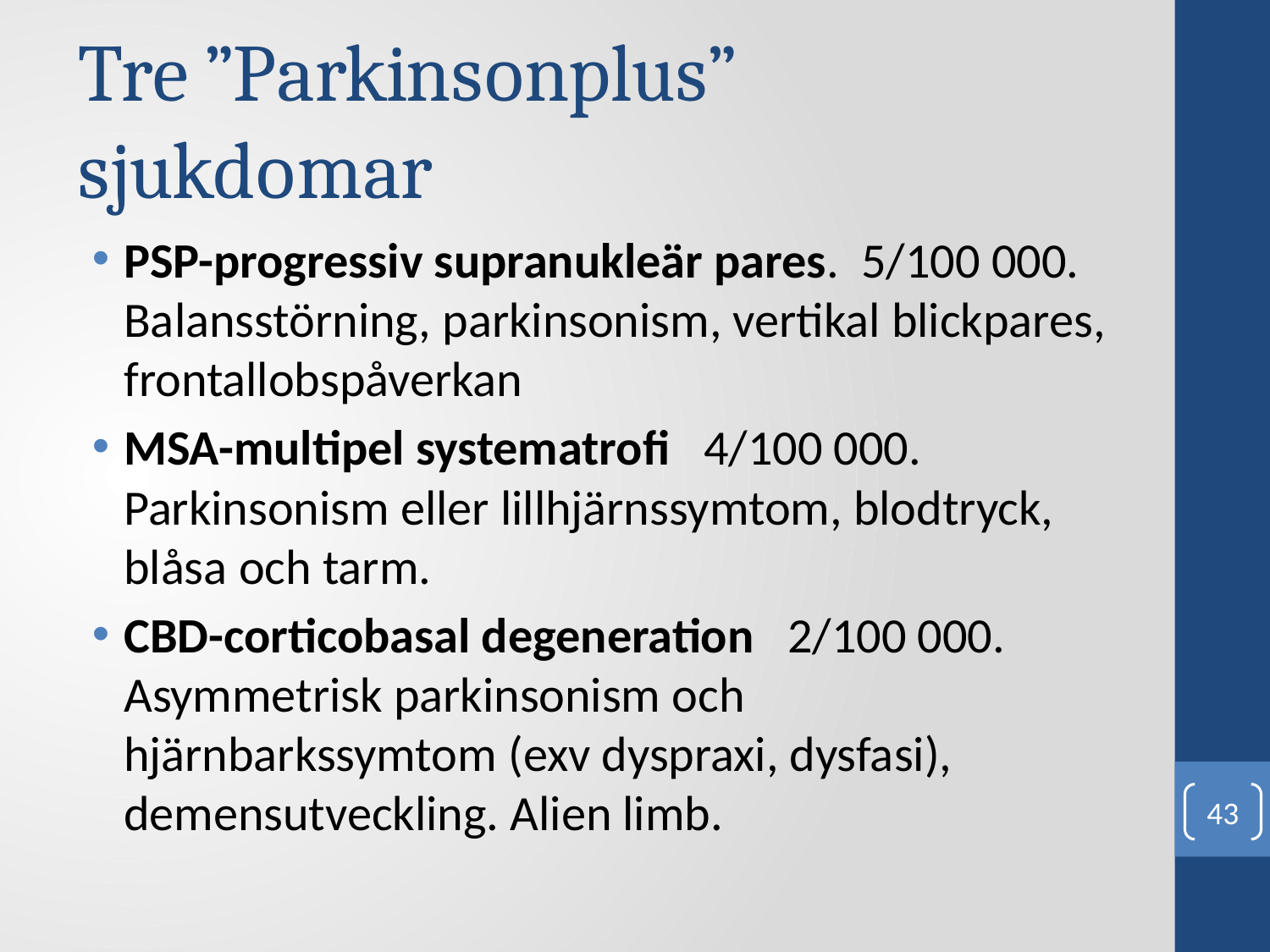

# Tre ”Parkinsonplus” sjukdomar
PSP-progressiv supranukleär pares.  5/100 000. Balansstörning, parkinsonism, vertikal blickpares, frontallobspåverkan
MSA-multipel systematrofi   4/100 000. Parkinsonism eller lillhjärnssymtom, blodtryck, blåsa och tarm.
CBD-corticobasal degeneration   2/100 000. Asymmetrisk parkinsonism och hjärnbarkssymtom (exv dyspraxi, dysfasi), demensutveckling. Alien limb.
43